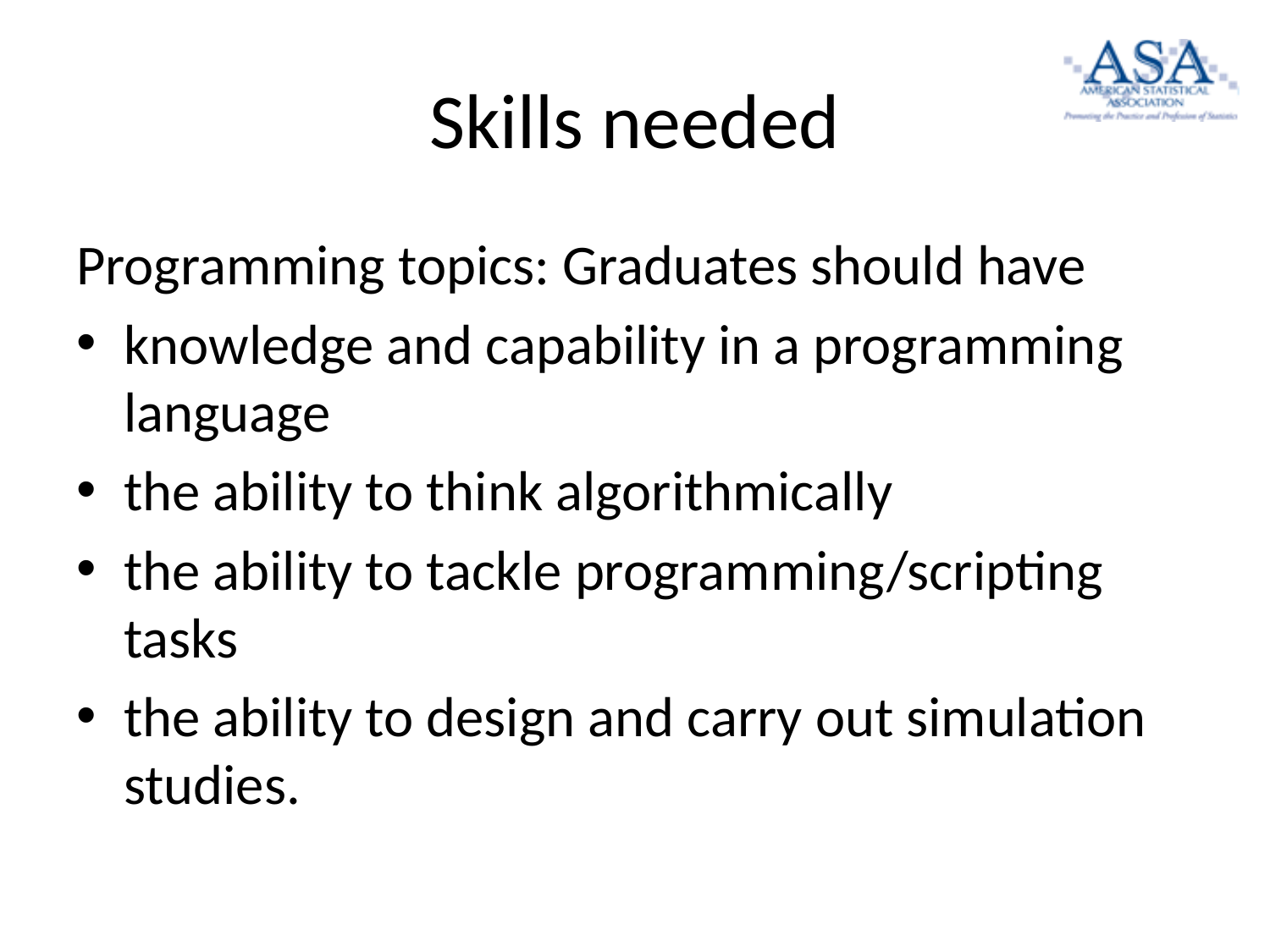

# Skills needed
Programming topics: Graduates should have
knowledge and capability in a programming language
the ability to think algorithmically
the ability to tackle programming/scripting tasks
the ability to design and carry out simulation studies.